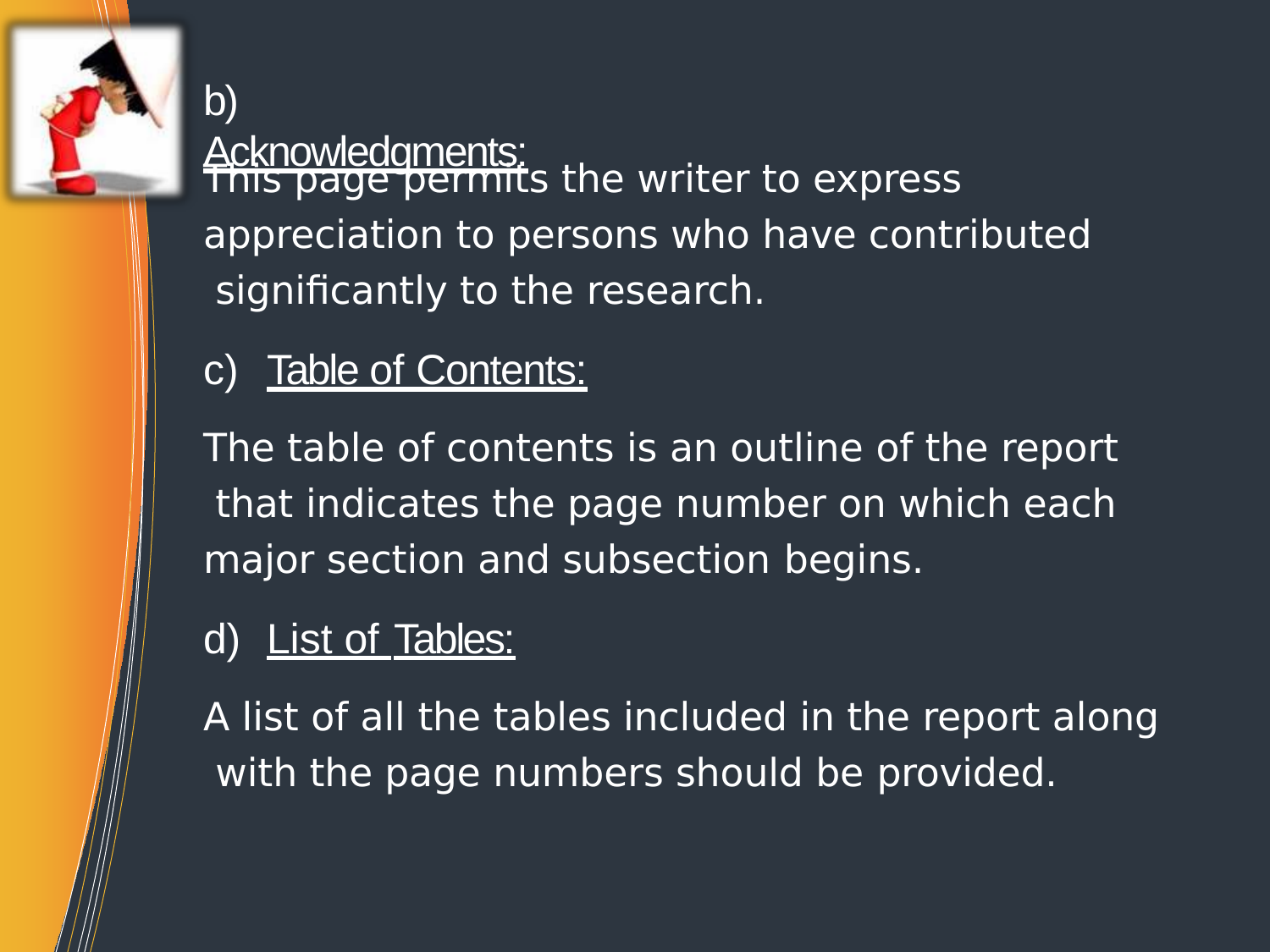

# b)	Acknowledgments:
This page permits the writer to express  appreciation to persons who have contributed  significantly to the research.
Table of Contents:
The table of contents is an outline of the report  that indicates the page number on which each  major section and subsection begins.
List of Tables:
A list of all the tables included in the report along  with the page numbers should be provided.